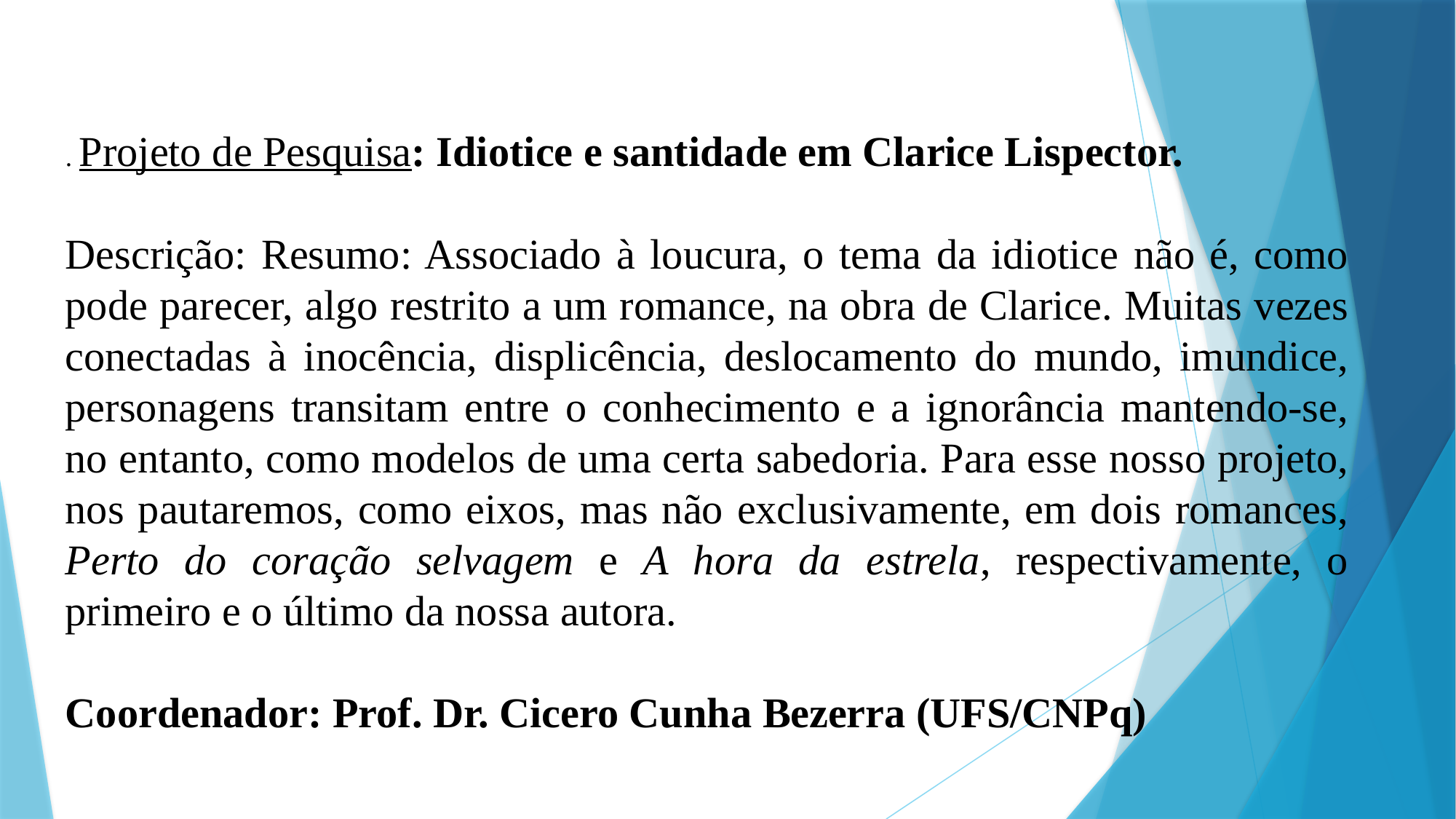

. Projeto de Pesquisa: Idiotice e santidade em Clarice Lispector.
Descrição: Resumo: Associado à loucura, o tema da idiotice não é, como pode parecer, algo restrito a um romance, na obra de Clarice. Muitas vezes conectadas à inocência, displicência, deslocamento do mundo, imundice, personagens transitam entre o conhecimento e a ignorância mantendo-se, no entanto, como modelos de uma certa sabedoria. Para esse nosso projeto, nos pautaremos, como eixos, mas não exclusivamente, em dois romances, Perto do coração selvagem e A hora da estrela, respectivamente, o primeiro e o último da nossa autora.

Coordenador: Prof. Dr. Cicero Cunha Bezerra (UFS/CNPq)